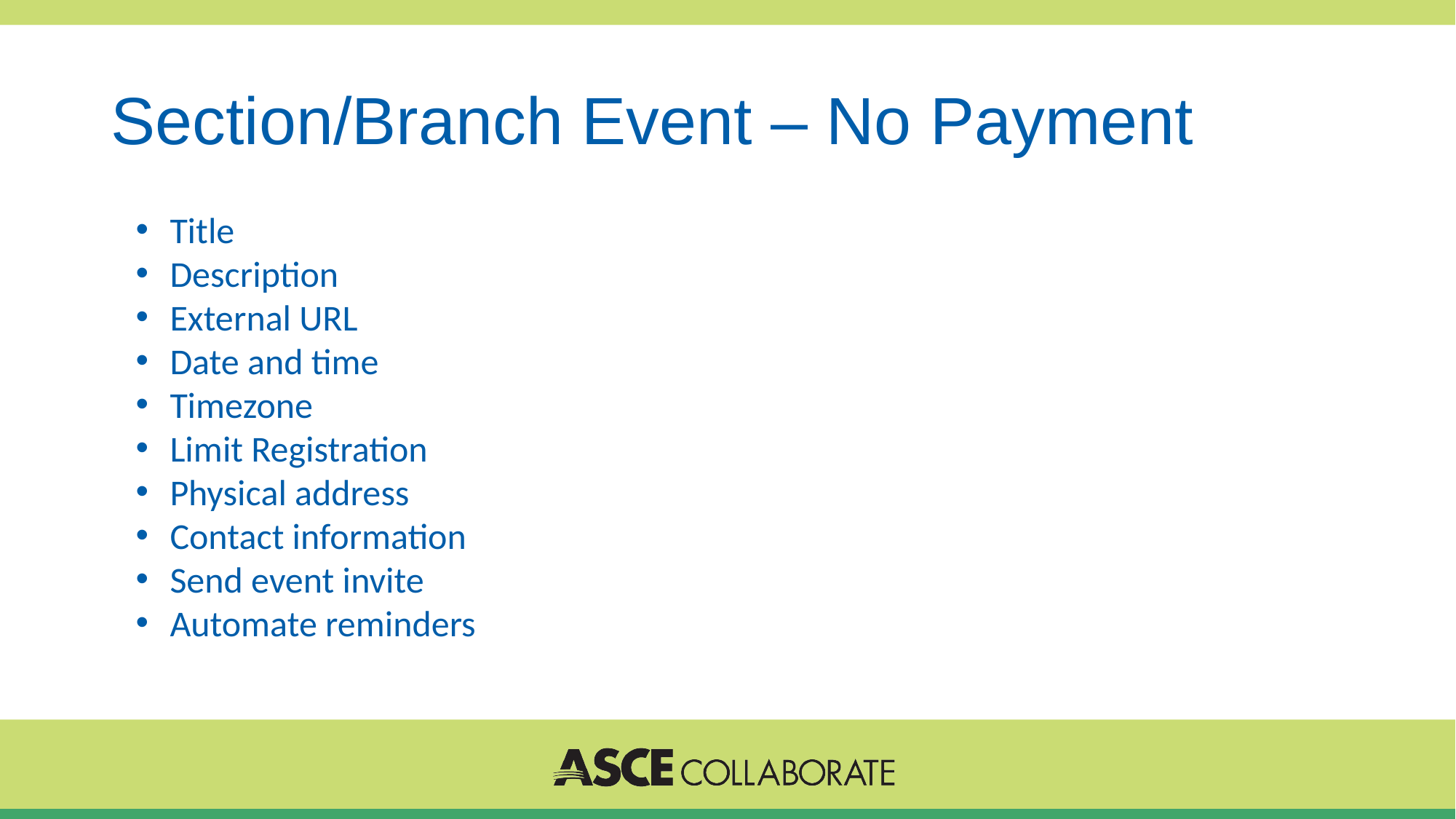

# Section/Branch Event – No Payment
Title
Description
External URL
Date and time
Timezone
Limit Registration
Physical address
Contact information
Send event invite
Automate reminders